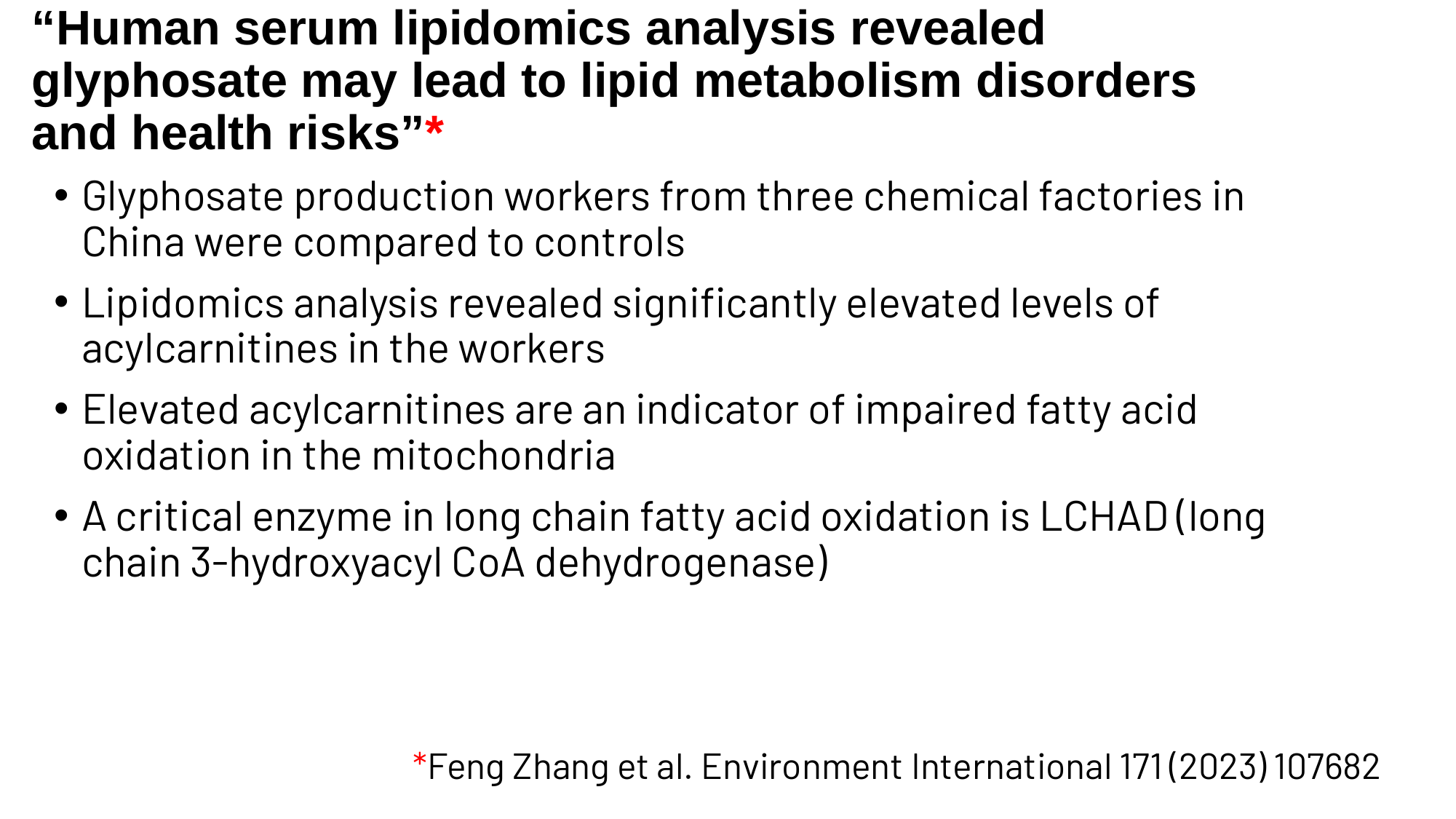

# “Human serum lipidomics analysis revealed glyphosate may lead to lipid metabolism disorders and health risks”*
Glyphosate production workers from three chemical factories in China were compared to controls
Lipidomics analysis revealed significantly elevated levels of acylcarnitines in the workers
Elevated acylcarnitines are an indicator of impaired fatty acid oxidation in the mitochondria
A critical enzyme in long chain fatty acid oxidation is LCHAD (long chain 3-hydroxyacyl CoA dehydrogenase)
*Feng Zhang et al. Environment International 171 (2023) 107682